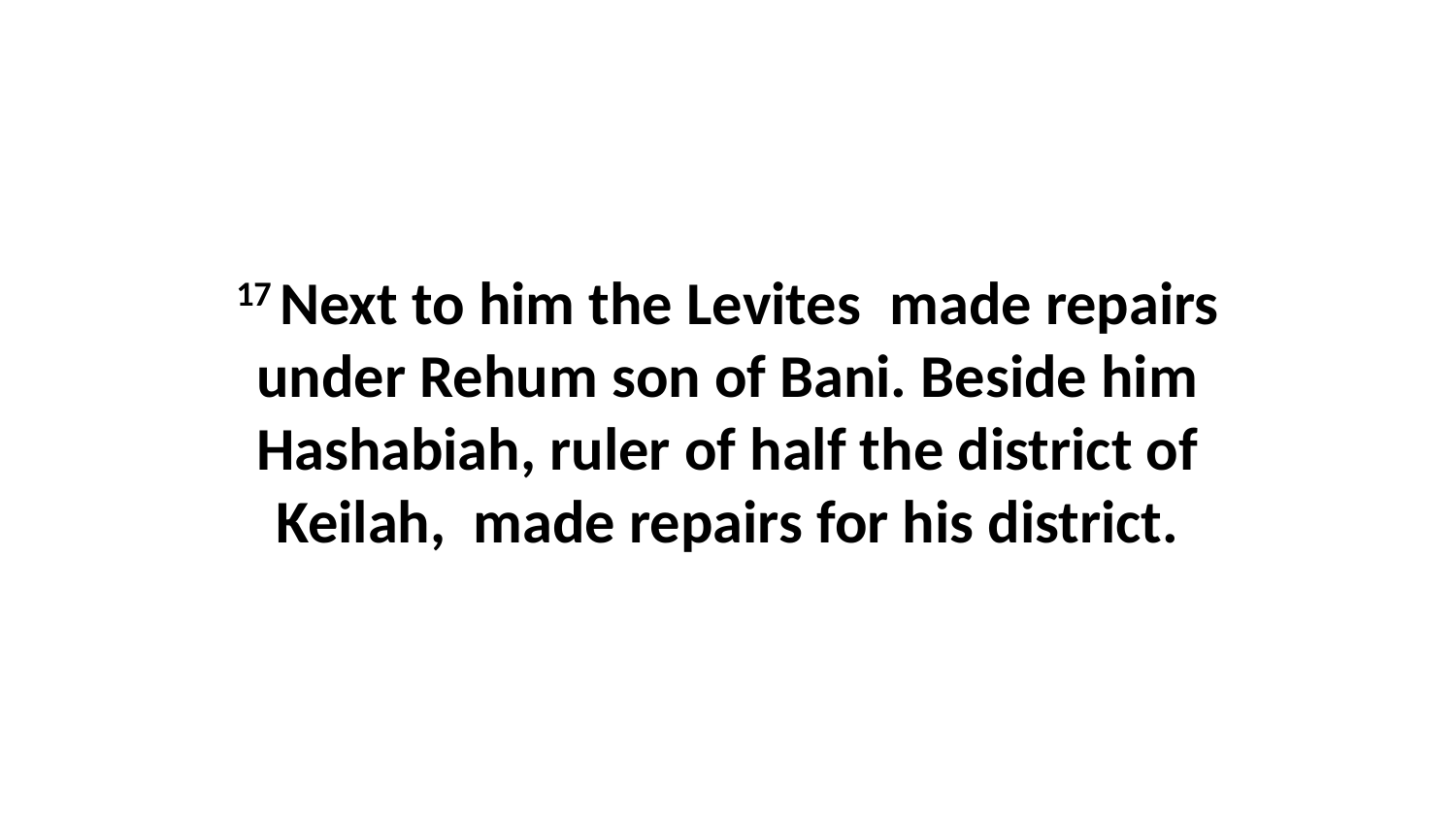

17 Next to him the Levites  made repairs under Rehum son of Bani. Beside him Hashabiah, ruler of half the district of Keilah,  made repairs for his district.